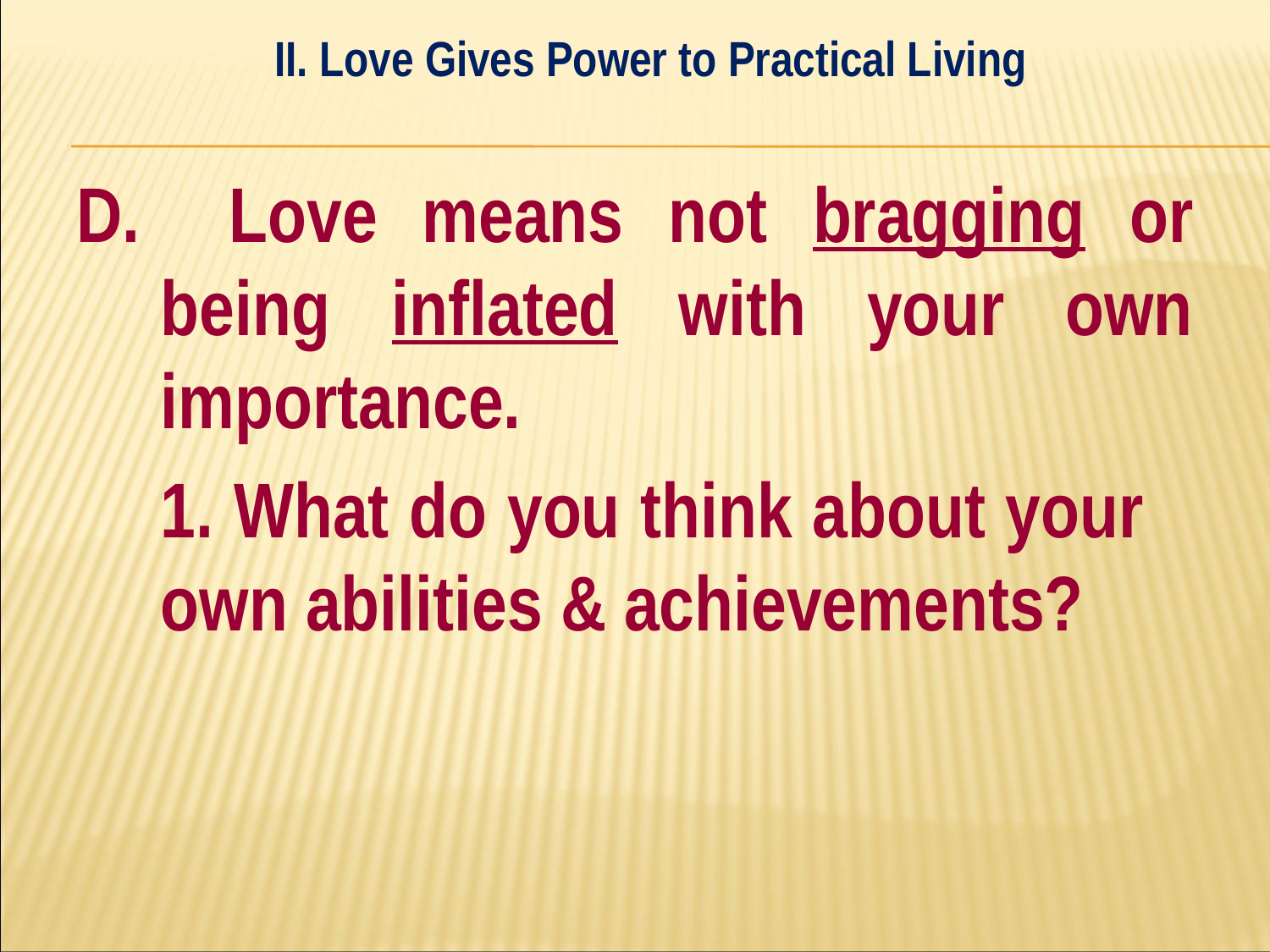

II. Love Gives Power to Practical Living
#
D.  Love means not bragging or being inflated with your own importance.
	1. What do you think about your 	own abilities & achievements?